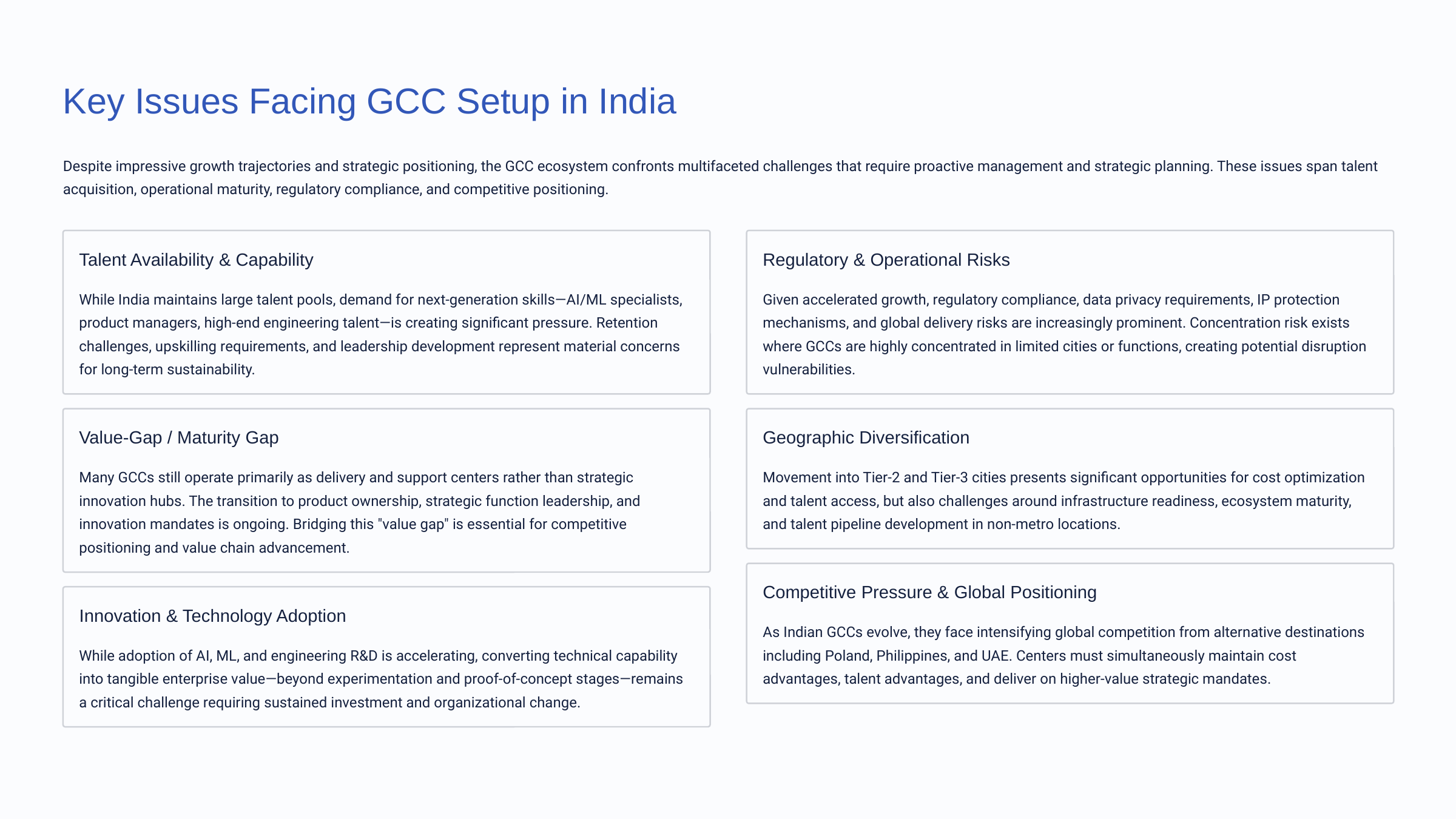

Key Issues Facing GCC Setup in India
Despite impressive growth trajectories and strategic positioning, the GCC ecosystem confronts multifaceted challenges that require proactive management and strategic planning. These issues span talent acquisition, operational maturity, regulatory compliance, and competitive positioning.

Talent Availability & Capability
Regulatory & Operational Risks
While India maintains large talent pools, demand for next-generation skills—AI/ML specialists, product managers, high-end engineering talent—is creating significant pressure. Retention challenges, upskilling requirements, and leadership development represent material concerns for long-term sustainability.
Given accelerated growth, regulatory compliance, data privacy requirements, IP protection mechanisms, and global delivery risks are increasingly prominent. Concentration risk exists where GCCs are highly concentrated in limited cities or functions, creating potential disruption vulnerabilities.

Value-Gap / Maturity Gap
Geographic Diversification
Many GCCs still operate primarily as delivery and support centers rather than strategic innovation hubs. The transition to product ownership, strategic function leadership, and innovation mandates is ongoing. Bridging this "value gap" is essential for competitive positioning and value chain advancement.
Movement into Tier-2 and Tier-3 cities presents significant opportunities for cost optimization and talent access, but also challenges around infrastructure readiness, ecosystem maturity, and talent pipeline development in non-metro locations.

Competitive Pressure & Global Positioning

Innovation & Technology Adoption
As Indian GCCs evolve, they face intensifying global competition from alternative destinations including Poland, Philippines, and UAE. Centers must simultaneously maintain cost advantages, talent advantages, and deliver on higher-value strategic mandates.
While adoption of AI, ML, and engineering R&D is accelerating, converting technical capability into tangible enterprise value—beyond experimentation and proof-of-concept stages—remains a critical challenge requiring sustained investment and organizational change.